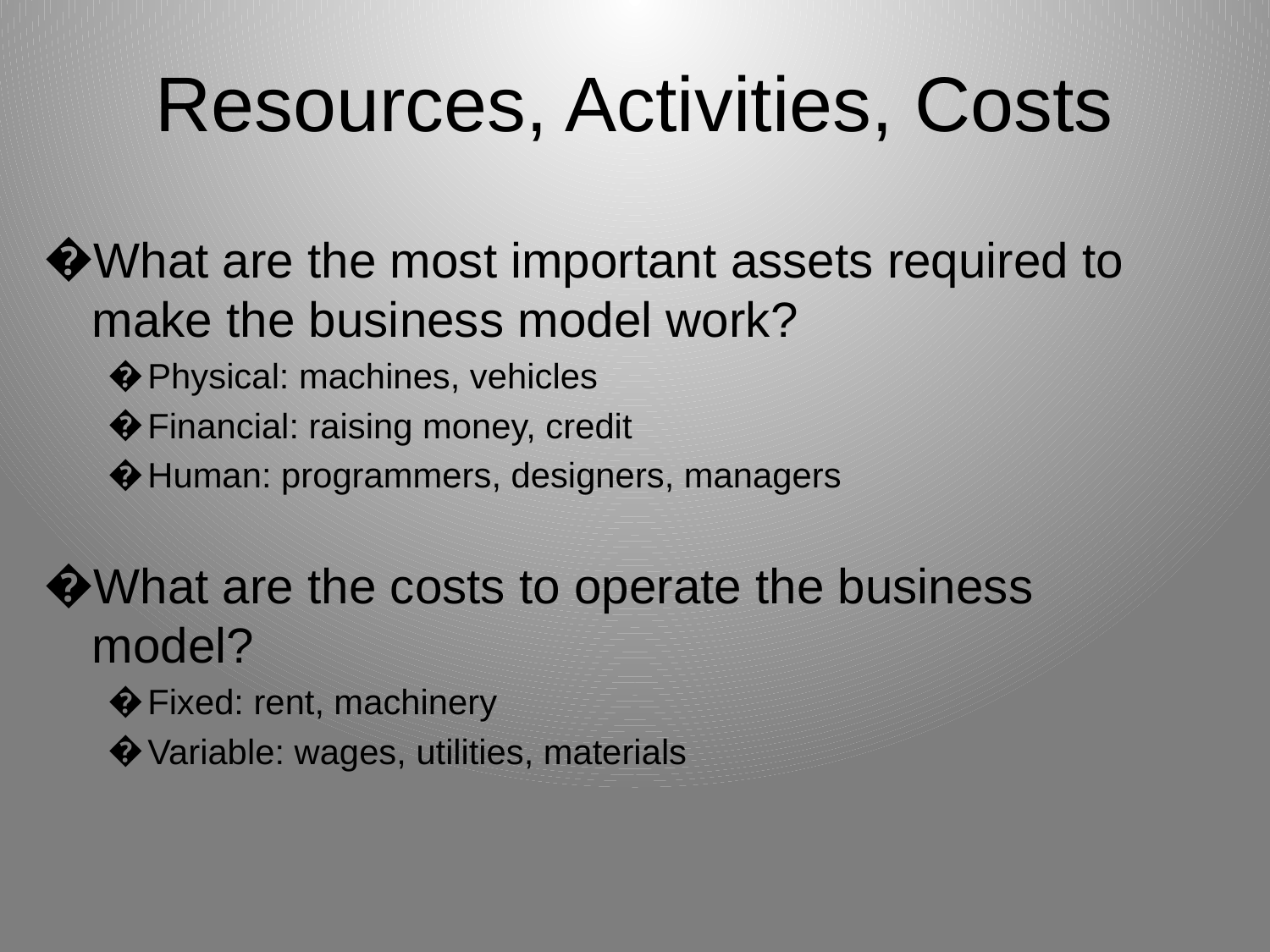

# Resources, Activities, Costs
What are the most important assets required to make the business model work?
Physical: machines, vehicles
Financial: raising money, credit
Human: programmers, designers, managers

What are the costs to operate the business model?
Fixed: rent, machinery
Variable: wages, utilities, materials